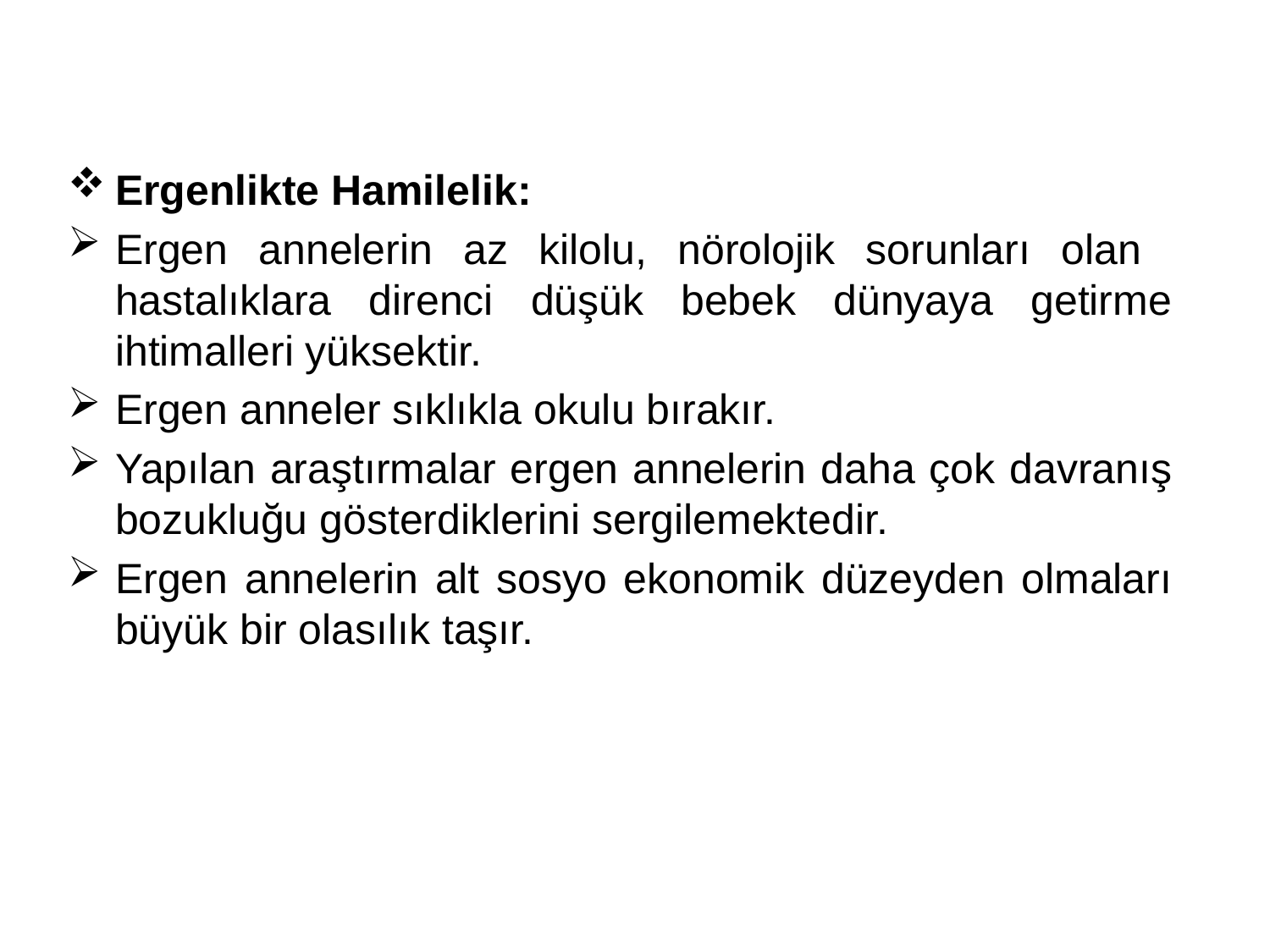

Ergenlikte Hamilelik:
Ergen annelerin az kilolu, nörolojik sorunları olan  hastalıklara direnci düşük bebek dünyaya getirme ihtimalleri yüksektir.
Ergen anneler sıklıkla okulu bırakır.
Yapılan araştırmalar ergen annelerin daha çok davranış bozukluğu gösterdiklerini sergilemektedir.
Ergen annelerin alt sosyo ekonomik düzeyden olmaları büyük bir olasılık taşır.